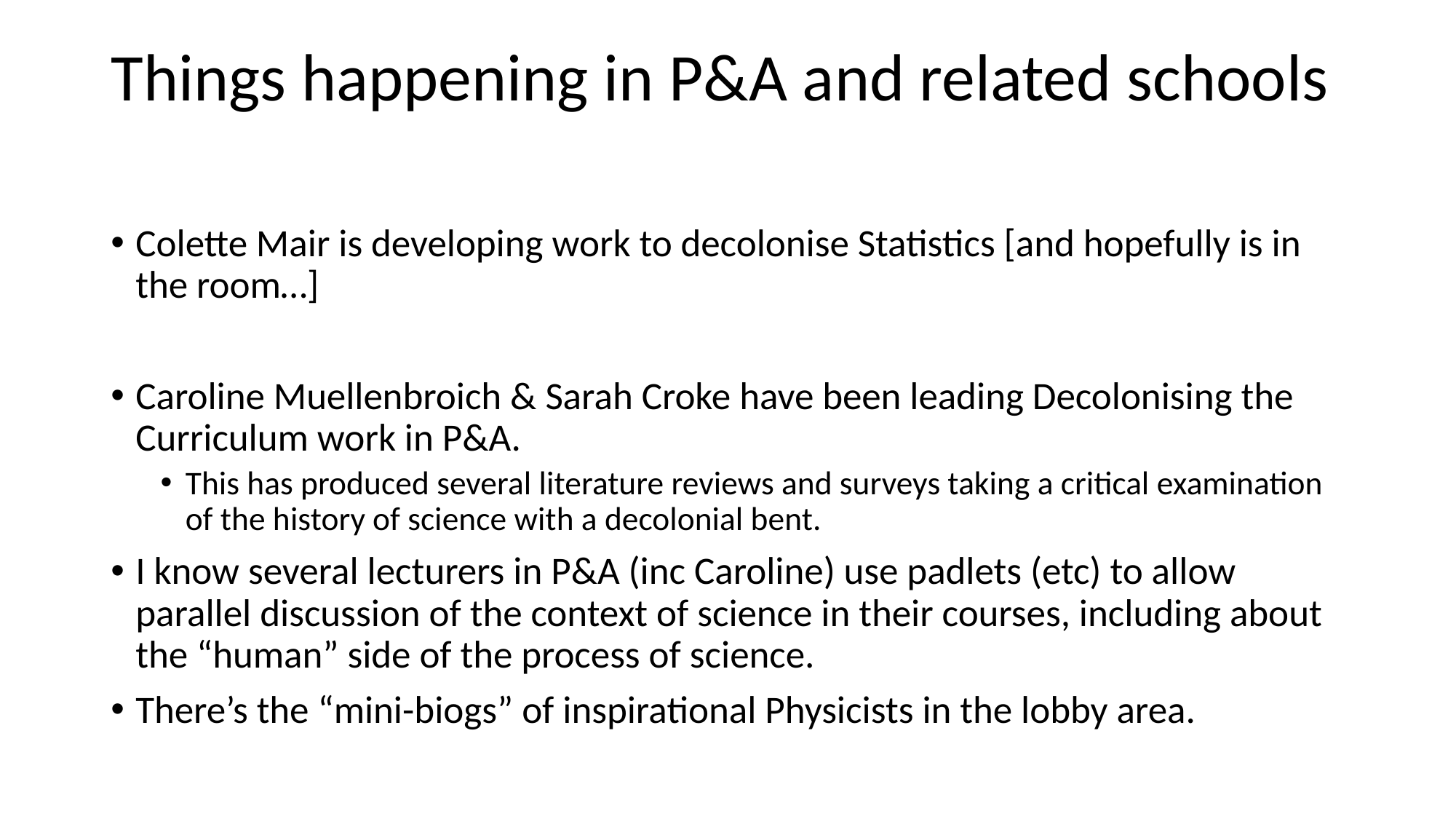

# Things happening in P&A and related schools
Colette Mair is developing work to decolonise Statistics [and hopefully is in the room…]

Caroline Muellenbroich & Sarah Croke have been leading Decolonising the Curriculum work in P&A.
This has produced several literature reviews and surveys taking a critical examination of the history of science with a decolonial bent.
I know several lecturers in P&A (inc Caroline) use padlets (etc) to allow parallel discussion of the context of science in their courses, including about the “human” side of the process of science.
There’s the “mini-biogs” of inspirational Physicists in the lobby area.